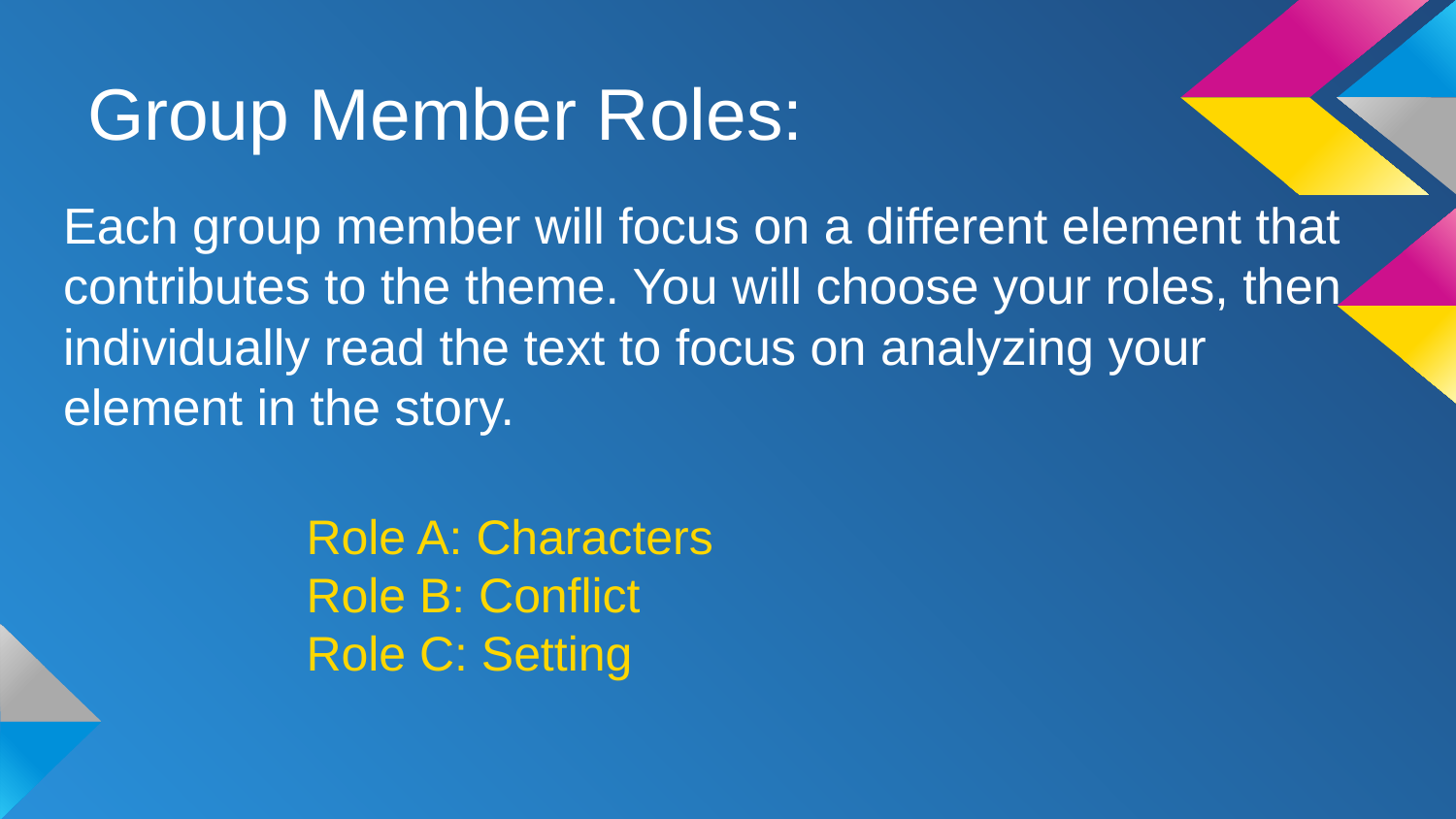

# Group Member Roles:
Each group member will focus on a different element that contributes to the theme. You will choose your roles, then individually read the text to focus on analyzing your element in the story.
Role A: Characters
Role B: Conflict
Role C: Setting